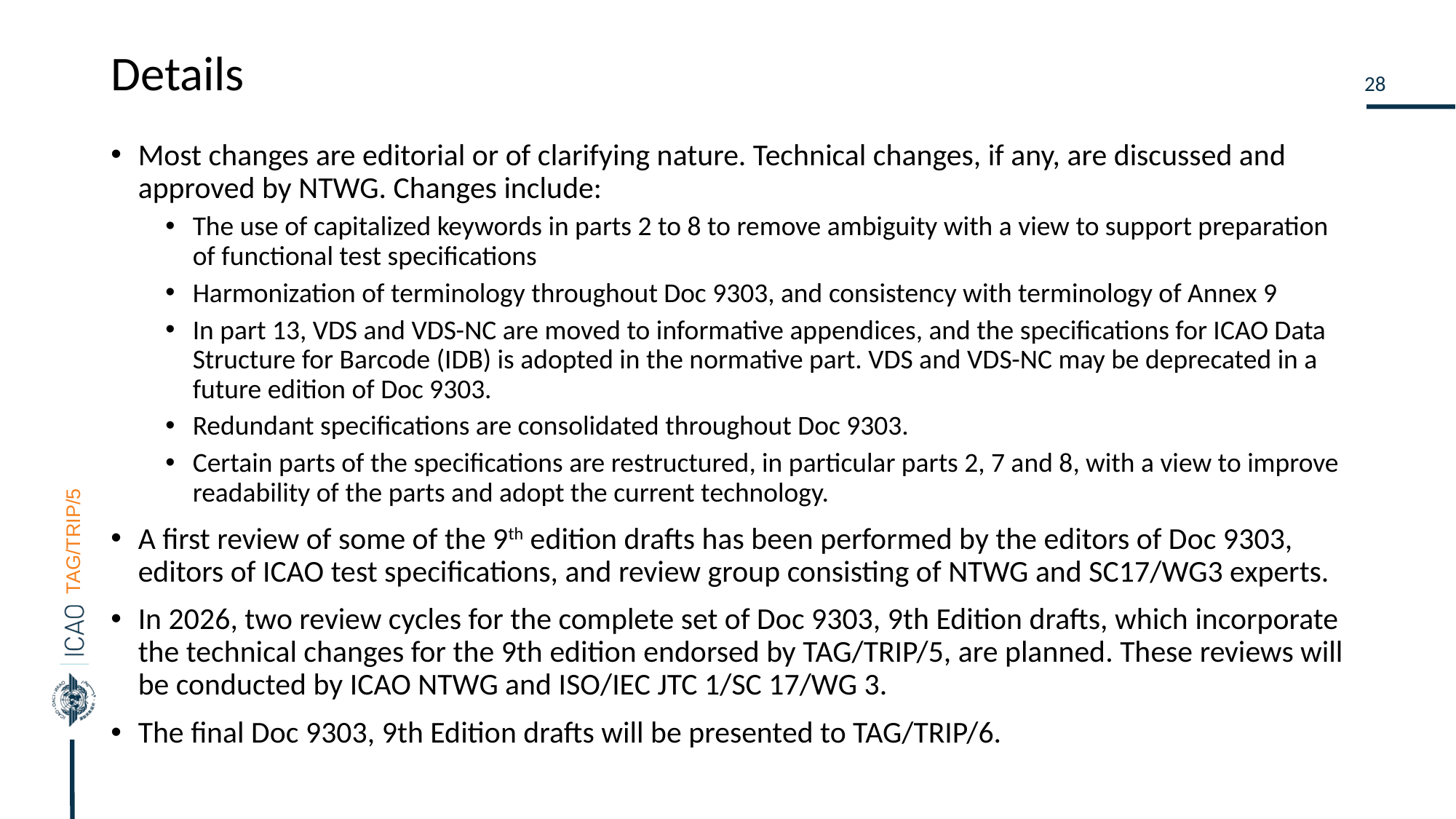

# Details
Most changes are editorial or of clarifying nature. Technical changes, if any, are discussed and approved by NTWG. Changes include:
The use of capitalized keywords in parts 2 to 8 to remove ambiguity with a view to support preparation of functional test specifications
Harmonization of terminology throughout Doc 9303, and consistency with terminology of Annex 9
In part 13, VDS and VDS-NC are moved to informative appendices, and the specifications for ICAO Data Structure for Barcode (IDB) is adopted in the normative part. VDS and VDS-NC may be deprecated in a future edition of Doc 9303.
Redundant specifications are consolidated throughout Doc 9303.
Certain parts of the specifications are restructured, in particular parts 2, 7 and 8, with a view to improve readability of the parts and adopt the current technology.
A first review of some of the 9th edition drafts has been performed by the editors of Doc 9303, editors of ICAO test specifications, and review group consisting of NTWG and SC17/WG3 experts.
In 2026, two review cycles for the complete set of Doc 9303, 9th Edition drafts, which incorporate the technical changes for the 9th edition endorsed by TAG/TRIP/5, are planned. These reviews will be conducted by ICAO NTWG and ISO/IEC JTC 1/SC 17/WG 3.
The final Doc 9303, 9th Edition drafts will be presented to TAG/TRIP/6.